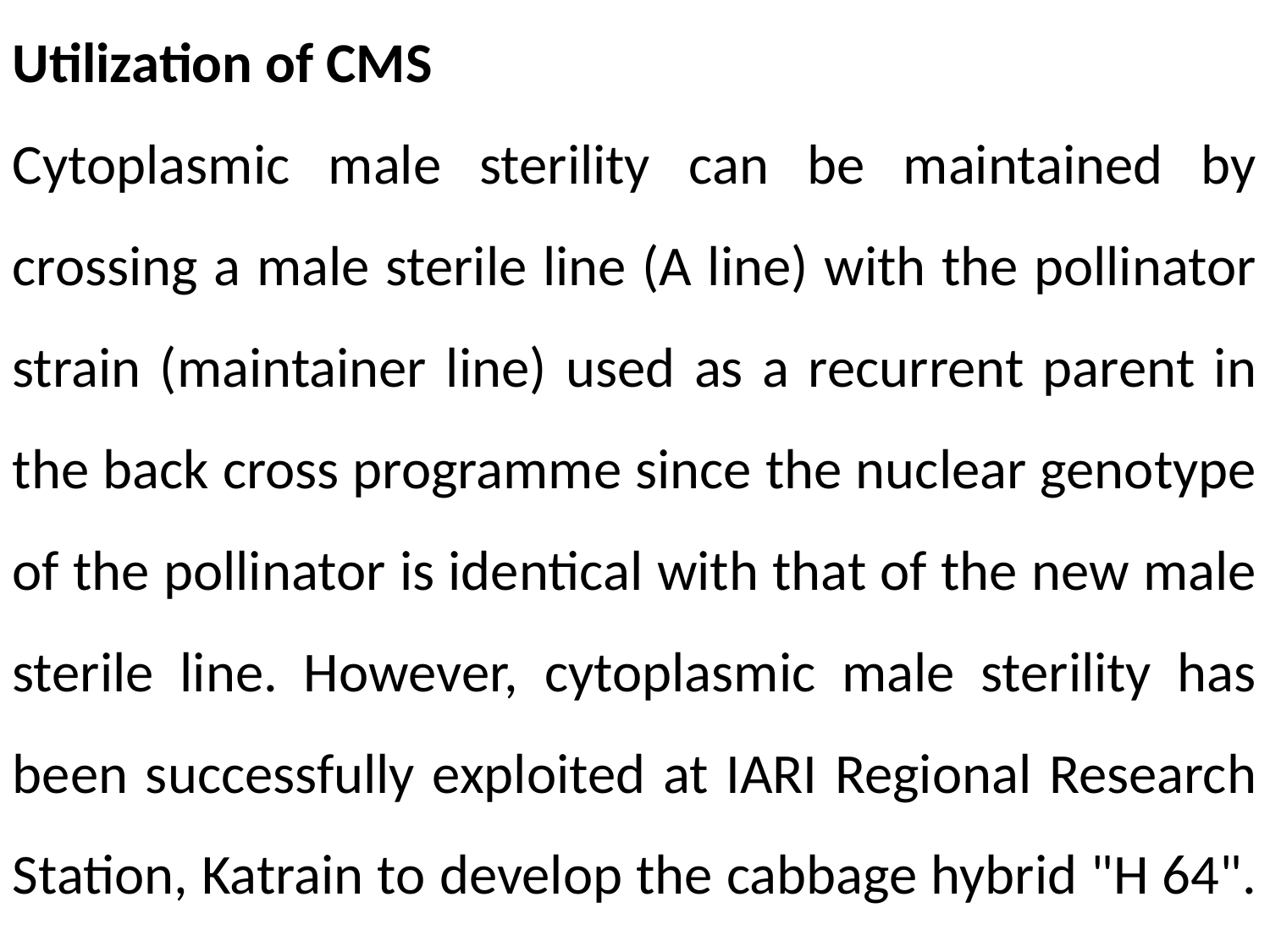

Utilization of CMS
Cytoplasmic male sterility can be maintained by crossing a male sterile line (A line) with the pollinator strain (maintainer line) used as a recurrent parent in the back cross programme since the nuclear genotype of the pollinator is identical with that of the new male sterile line. However, cytoplasmic male sterility has been successfully exploited at IARI Regional Research Station, Katrain to develop the cabbage hybrid "H 64".